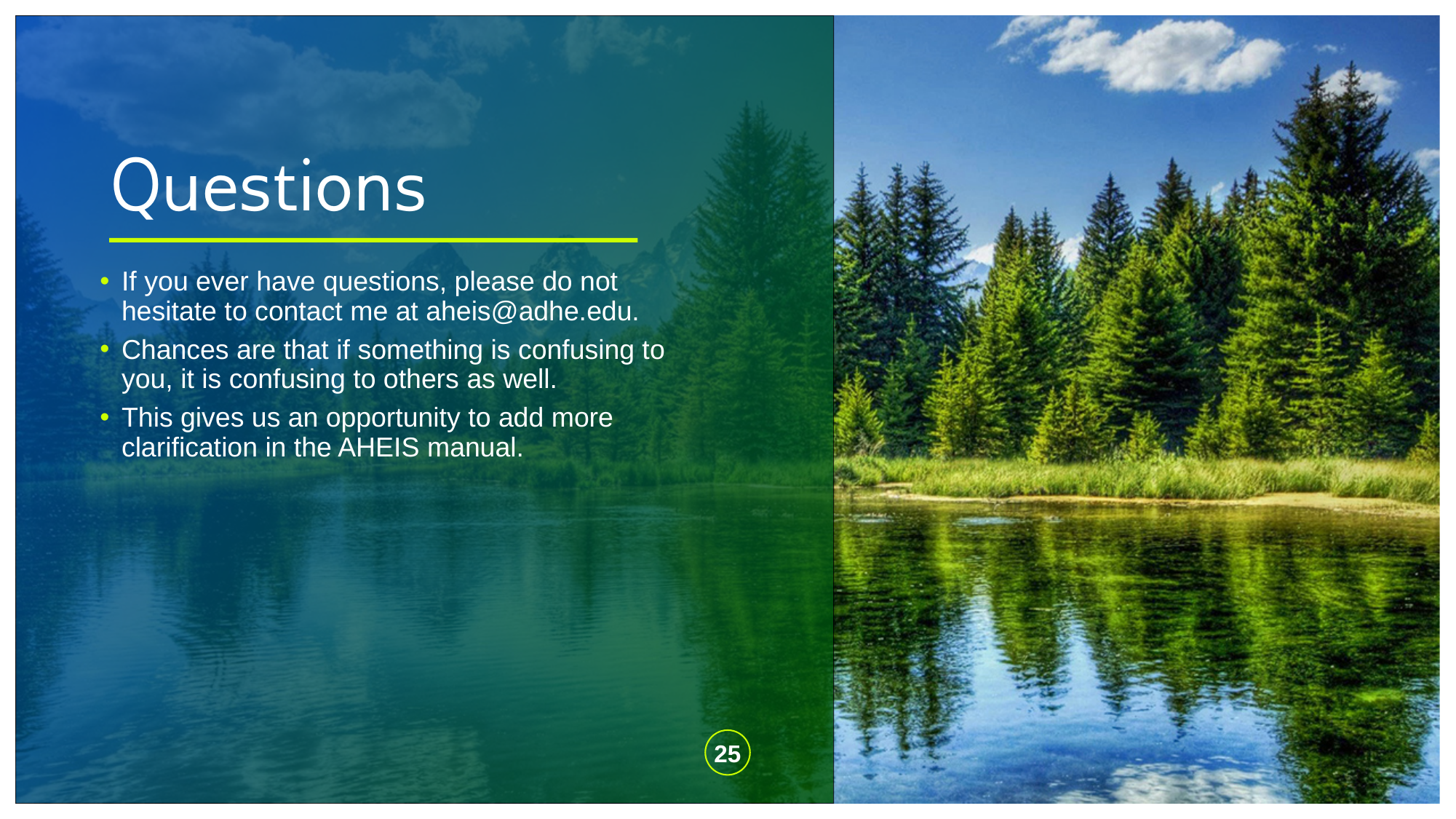

# Questions
If you ever have questions, please do not hesitate to contact me at aheis@adhe.edu.
Chances are that if something is confusing to you, it is confusing to others as well.
This gives us an opportunity to add more clarification in the AHEIS manual.

25